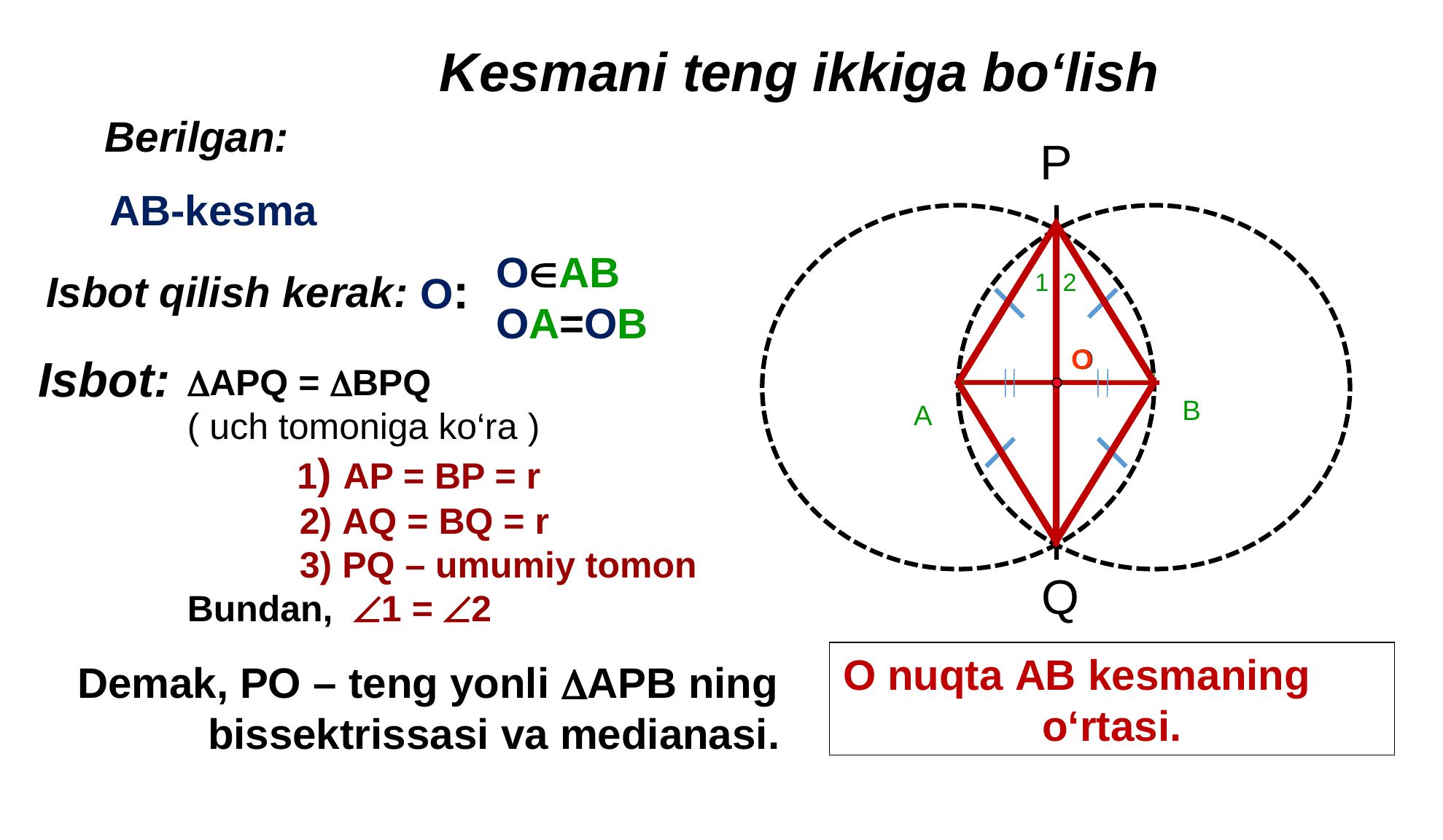

Kesmani teng ikkiga bo‘lish
Berilgan:
P
АВ-kesma

О∈АВ
ОА=ОВ
О:
Isbot qilish kerak:
1
2

О
О
Isbot:
ΔAPQ = ΔBPQ
( uch tomoniga ko‘ra )
              1) AP = BP = r
           2) AQ = BQ = r
           3) PQ – umumiy tomon
Bundan,  ∠1 = ∠2

B
А

Q
О nuqta АВ kesmaning       o‘rtasi.
Demak, РО – teng yonli ΔАРВ ning
           bissektrissasi va medianasi.